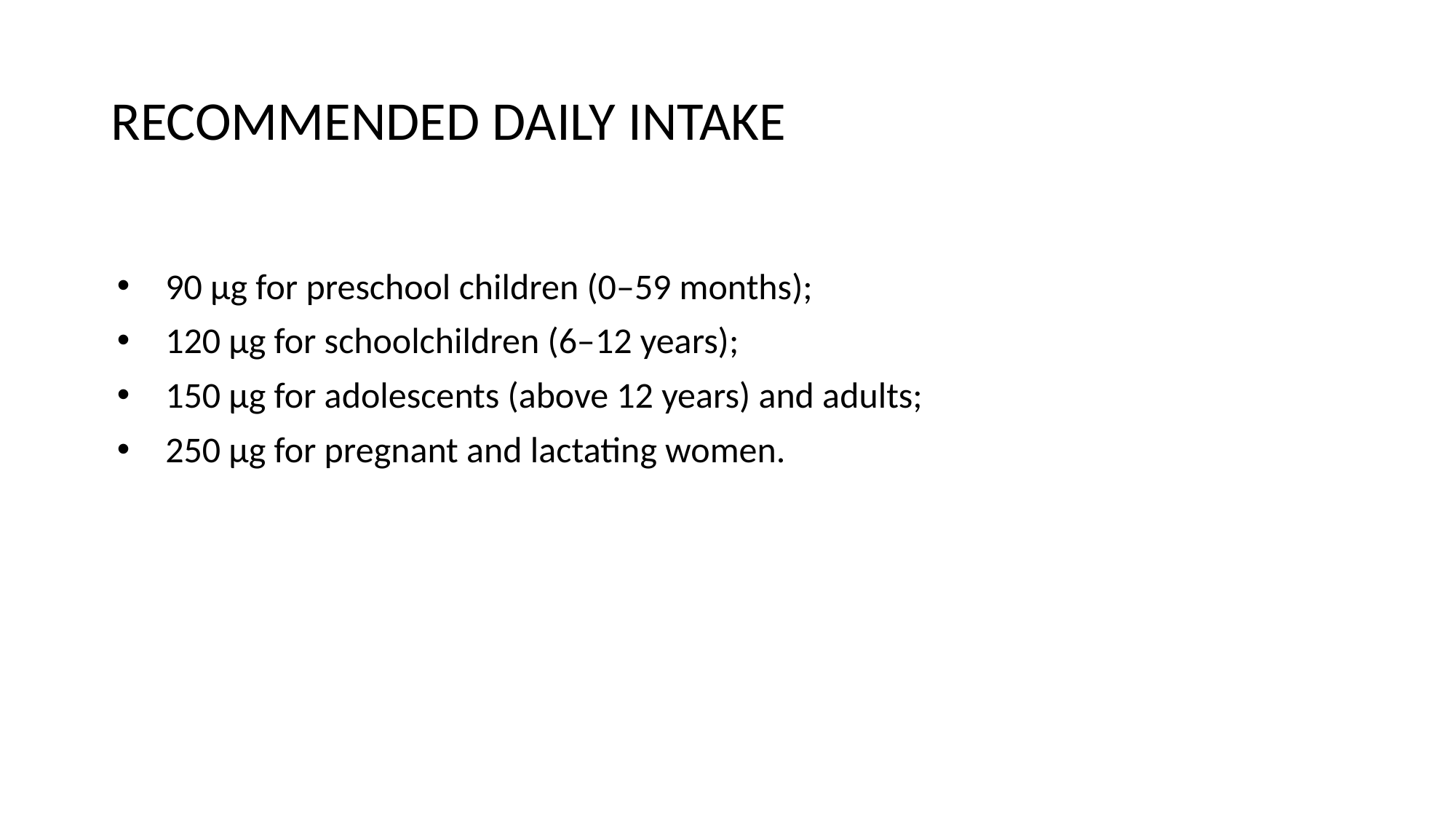

# RECOMMENDED DAILY INTAKE
90 µg for preschool children (0–59 months);
120 µg for schoolchildren (6–12 years);
150 µg for adolescents (above 12 years) and adults;
250 µg for pregnant and lactating women.